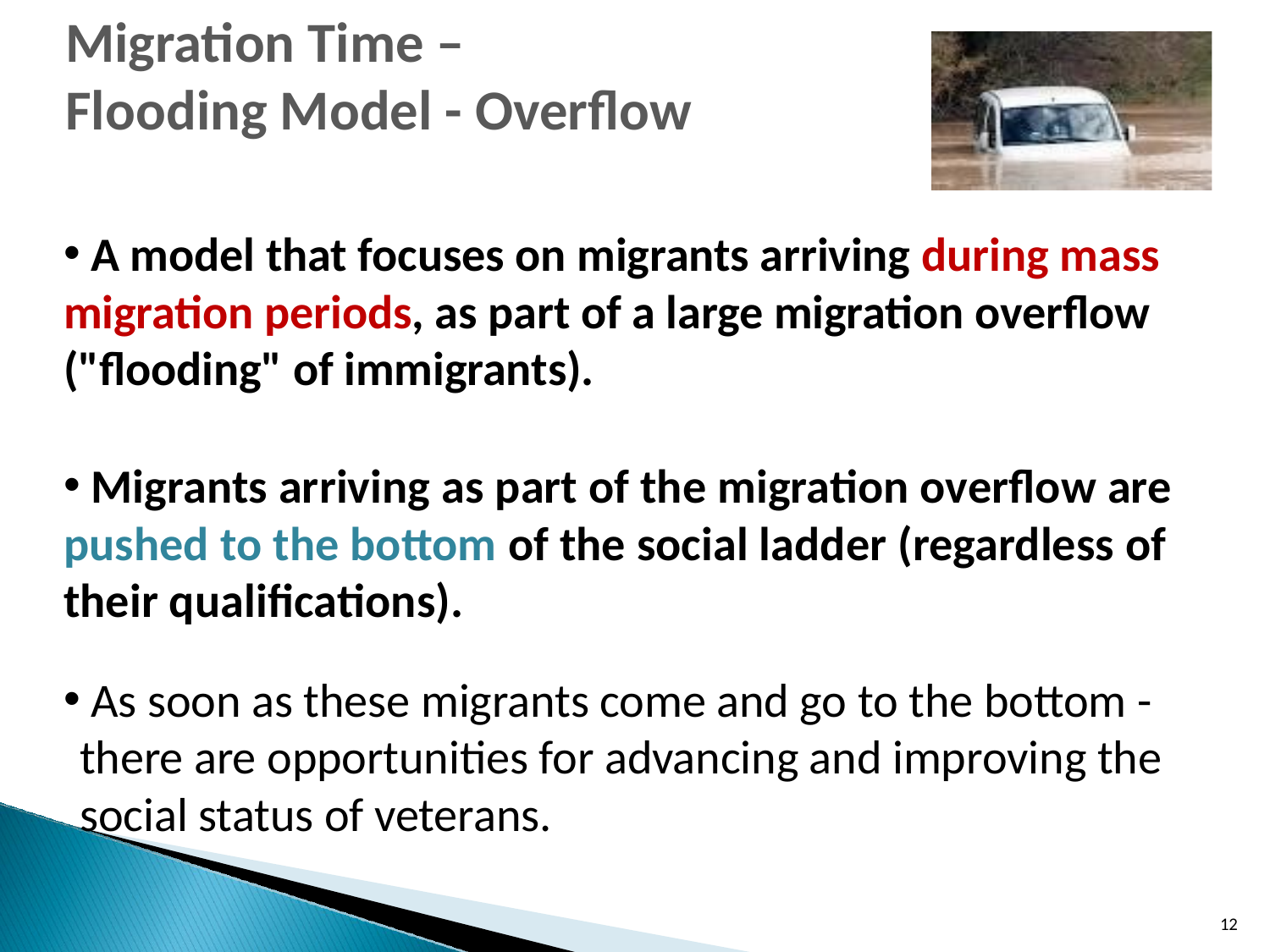

Migration Time –
Flooding Model - Overflow

 A model that focuses on migrants arriving during mass migration periods, as part of a large migration overflow ("flooding" of immigrants).

 Migrants arriving as part of the migration overflow are pushed to the bottom of the social ladder (regardless of their qualifications).

 As soon as these migrants come and go to the bottom - there are opportunities for advancing and improving the social status of veterans.
12